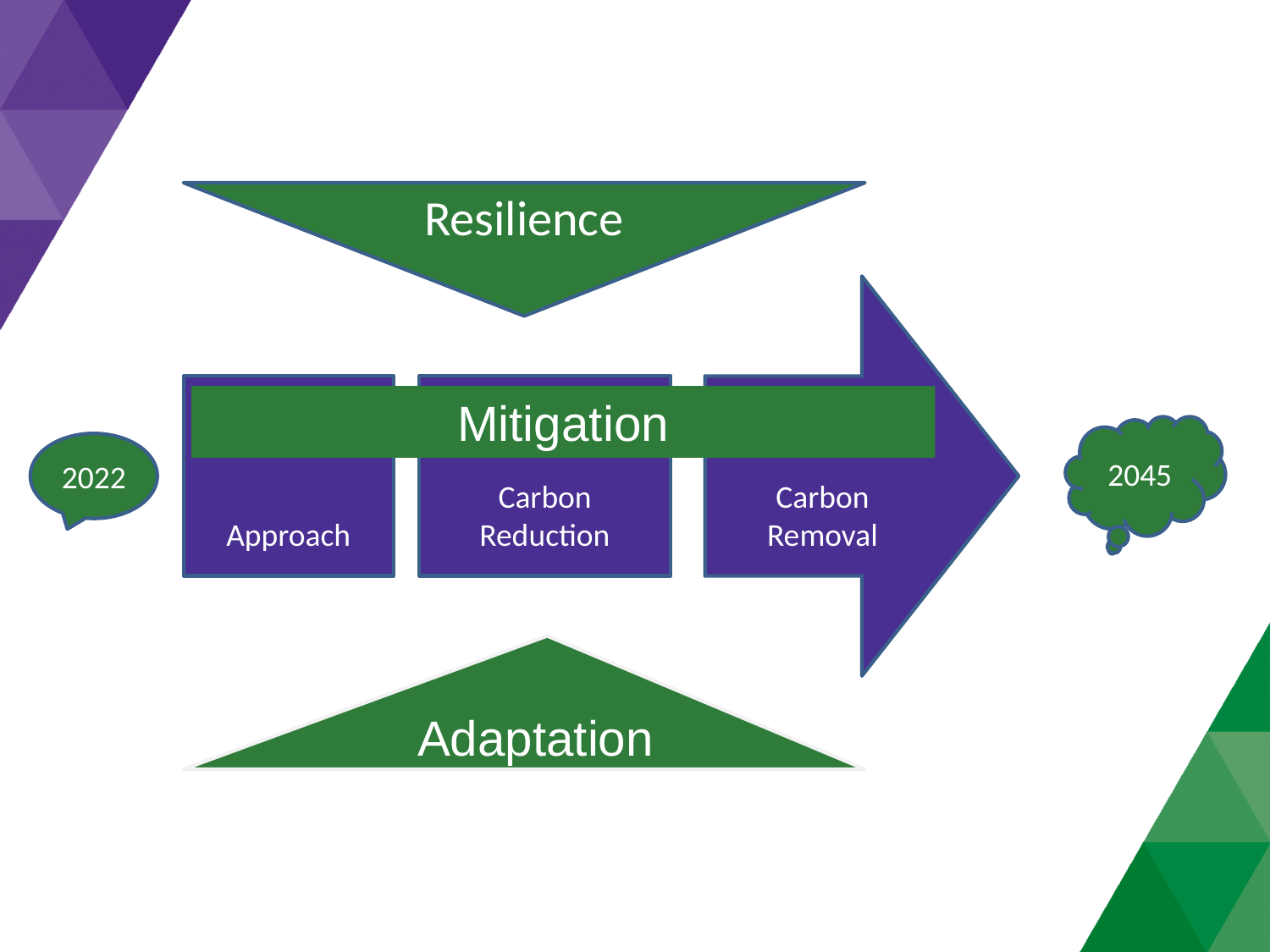

Resilience

Carbon Removal

Approach

Carbon Reduction
Mitigation
2045
2022
Adaptation